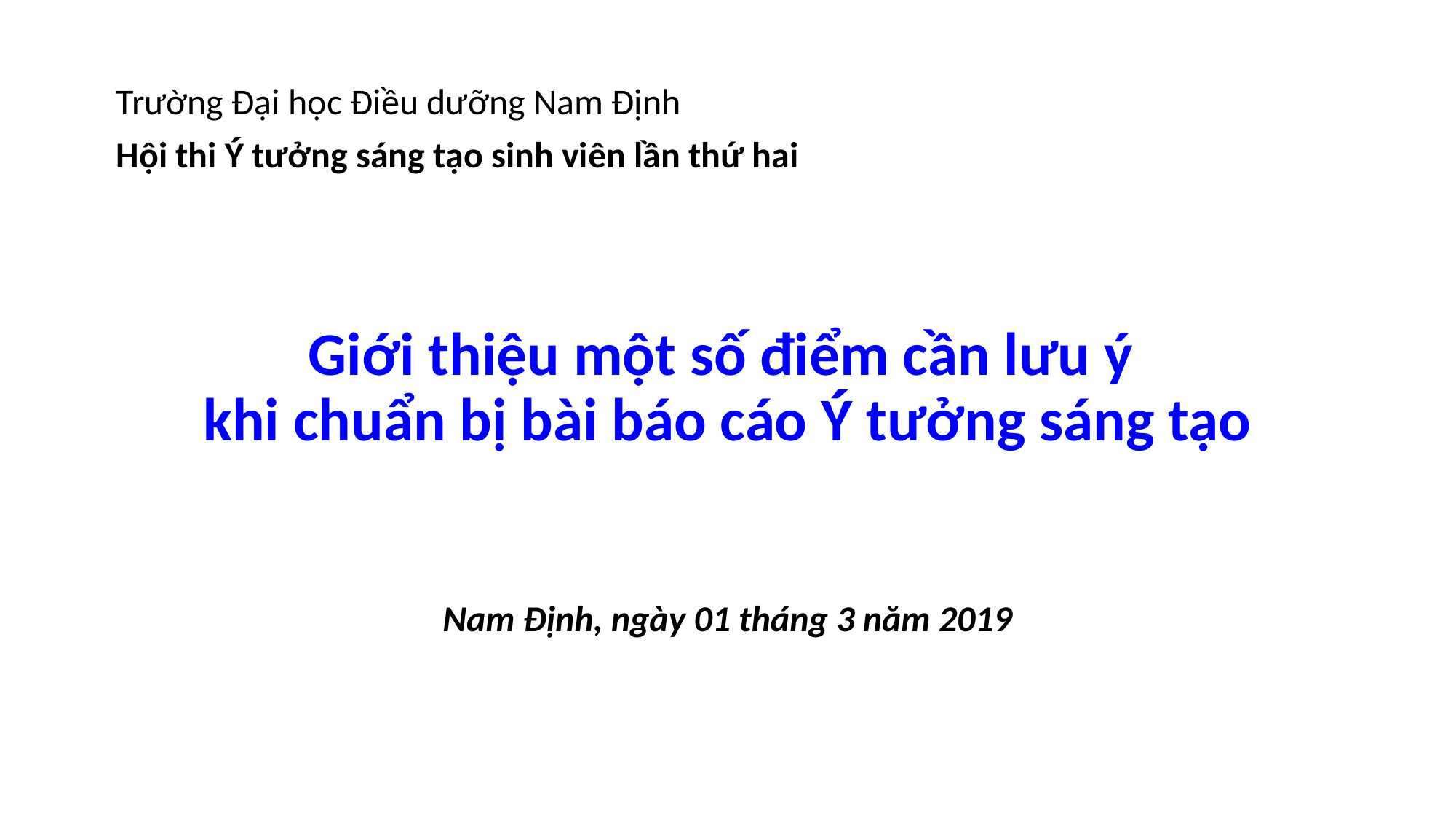

Trường Đại học Điều dưỡng Nam Định
Hội thi Ý tưởng sáng tạo sinh viên lần thứ hai
# Giới thiệu một số điểm cần lưu ý khi chuẩn bị bài báo cáo Ý tưởng sáng tạo
Nam Định, ngày 01 tháng 3 năm 2019